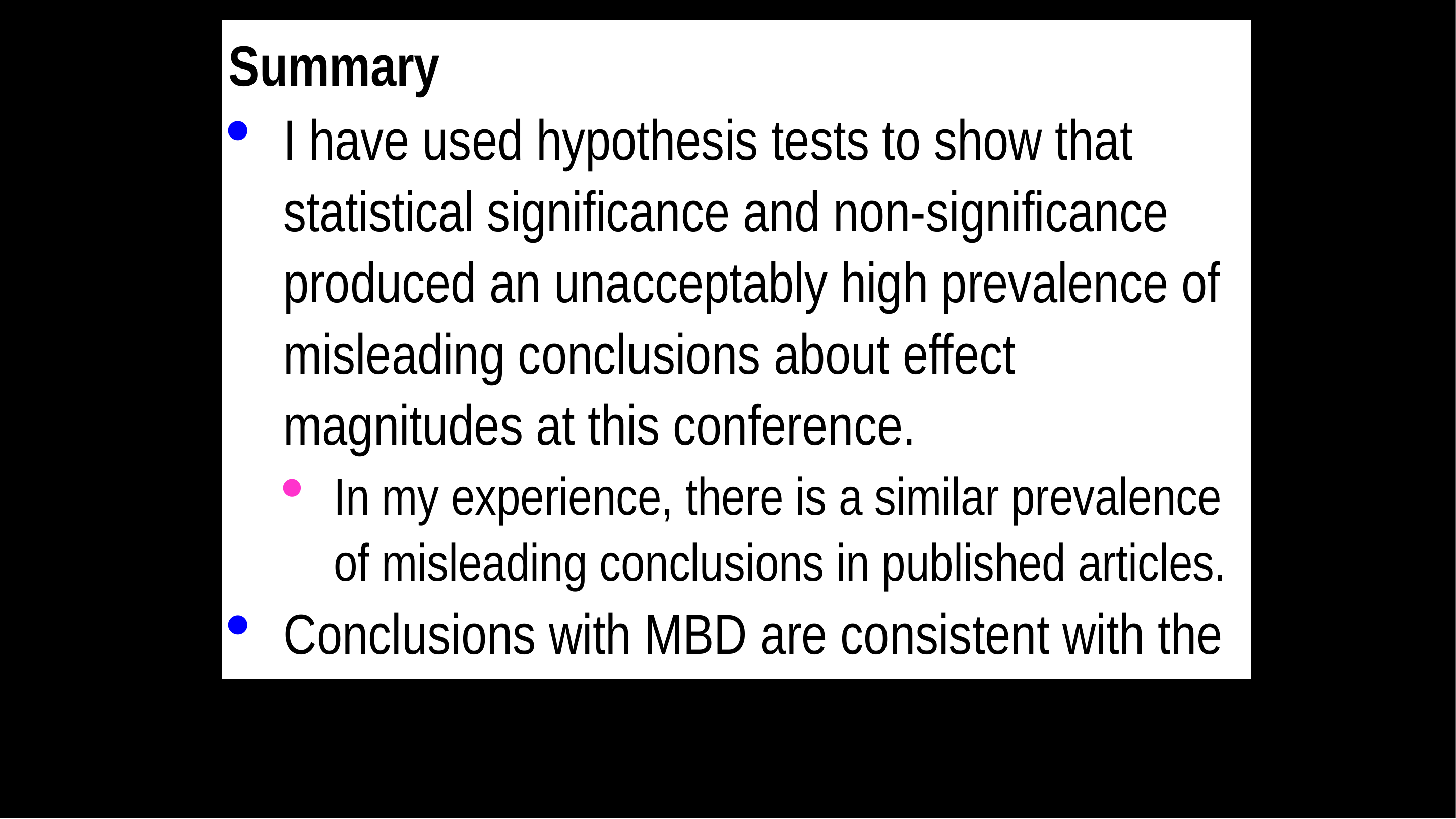

Summary
I have used hypothesis tests to show that statistical significance and non-significance produced an unacceptably high prevalence of misleading conclusions about effect magnitudes at this conference.
In my experience, there is a similar prevalence of misleading conclusions in published articles.
Conclusions with MBD are consistent with the hypothesis tests, and the probabilistic assessments of magnitude are easier to understand and realistic.
MBD is also more useful for clinically or practically relevant effects,
especially when the hypothesis of harm but not of benefit is rejected.
Researchers should therefore account for sampling variation by replacing the nil-hypothesis test with tests of substantial and non-substantial magnitudes, or equivalently (and preferably) MBD.
This slideshow is based on a full article in the 2021 issue of Sportscience at https://sportsci.org.
See articles in the 2020 issue for evidence that MBD is equivalent to hypothesis tests.